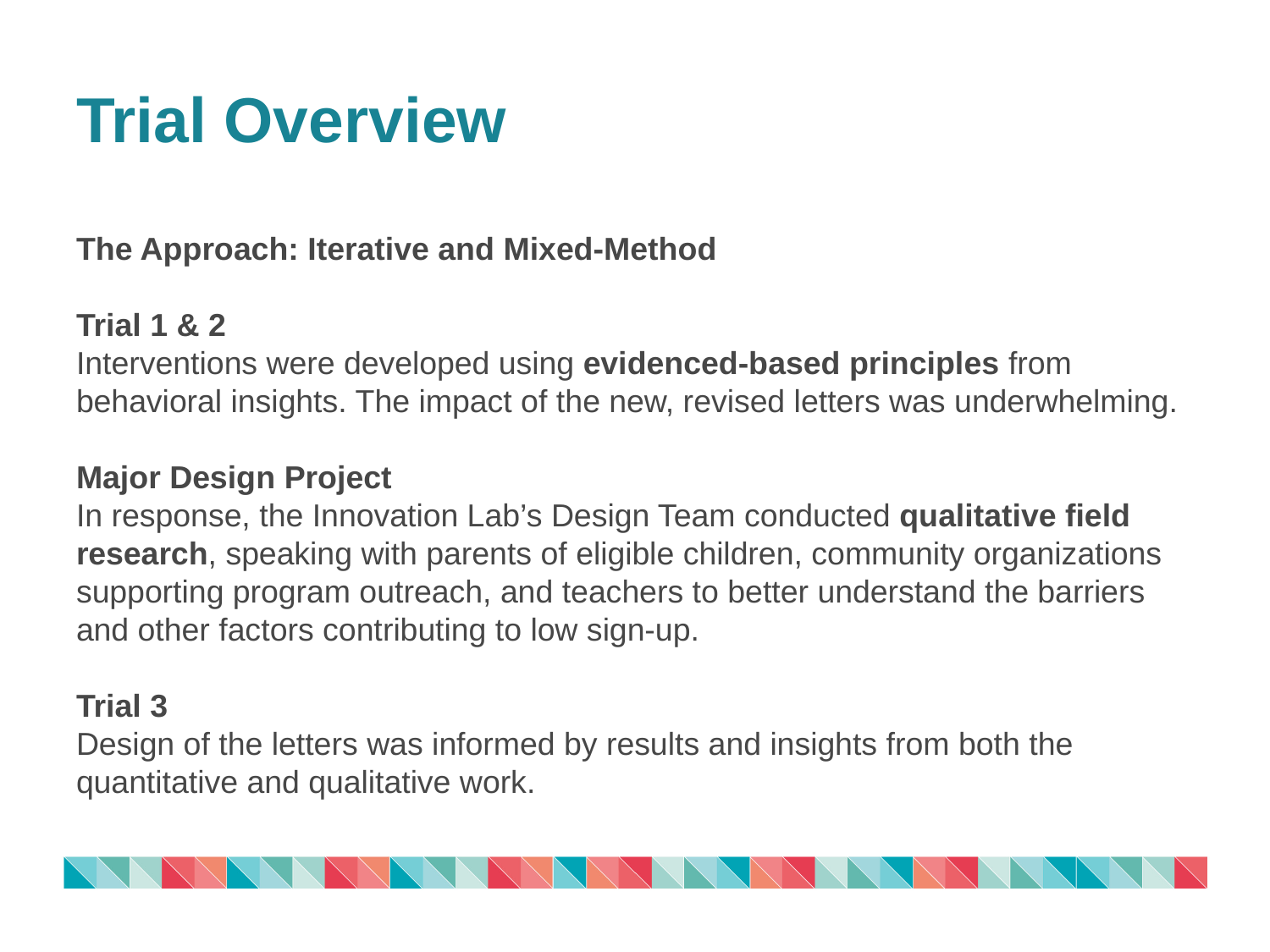

# Trial Overview
The Approach: Iterative and Mixed-Method

Trial 1 & 2
Interventions were developed using evidenced-based principles from behavioral insights. The impact of the new, revised letters was underwhelming.

Major Design Project
In response, the Innovation Lab’s Design Team conducted qualitative field research, speaking with parents of eligible children, community organizations supporting program outreach, and teachers to better understand the barriers and other factors contributing to low sign-up.

Trial 3
Design of the letters was informed by results and insights from both the quantitative and qualitative work.